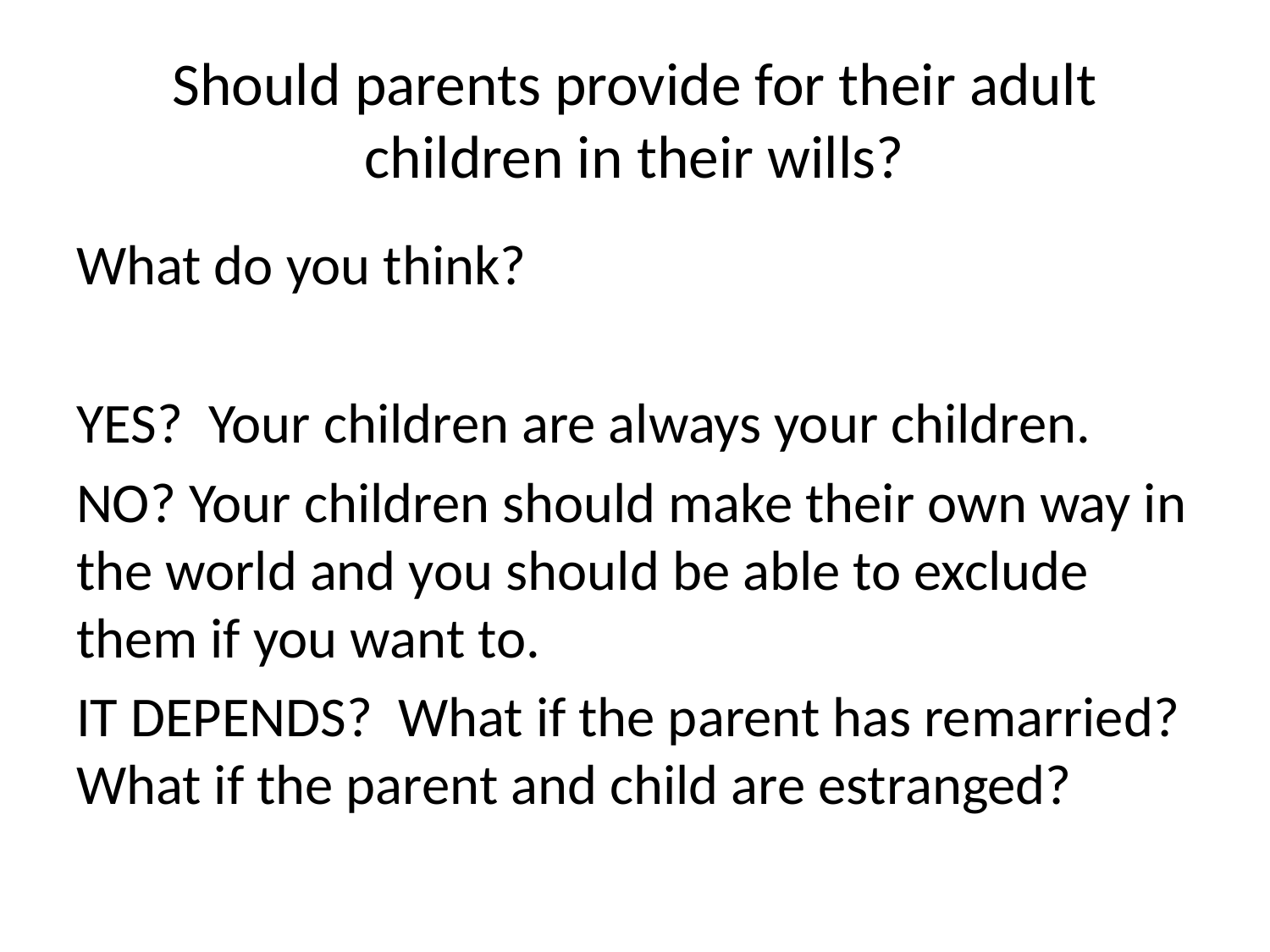

# Should parents provide for their adult children in their wills?
What do you think?

YES?  Your children are always your children.
NO? Your children should make their own way in the world and you should be able to exclude them if you want to.
IT DEPENDS?  What if the parent has remarried?  What if the parent and child are estranged?